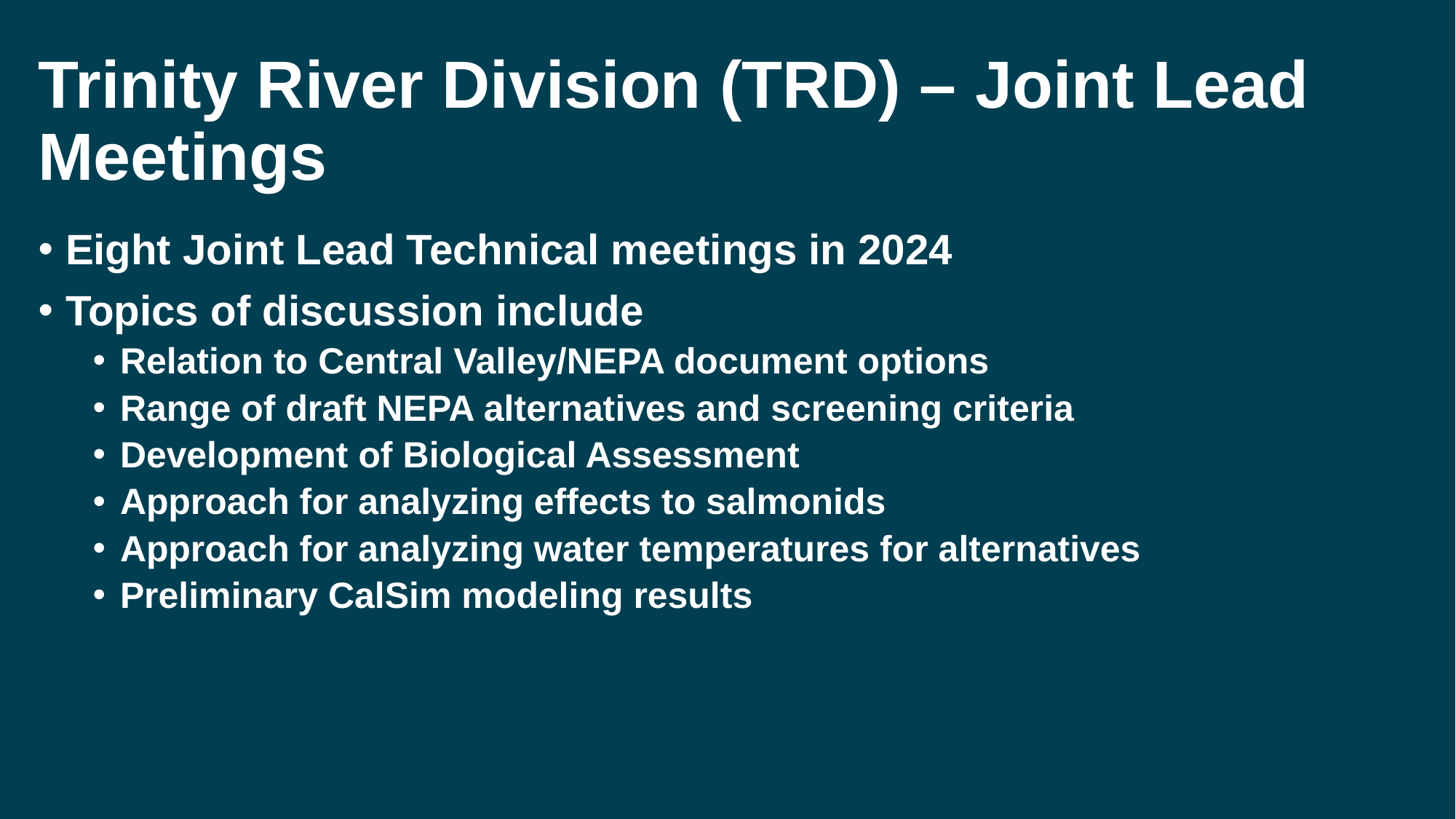

# Trinity River Division (TRD) – Joint Lead Meetings
Eight Joint Lead Technical meetings in 2024
Topics of discussion include
Relation to Central Valley/NEPA document options
Range of draft NEPA alternatives and screening criteria
Development of Biological Assessment
Approach for analyzing effects to salmonids
Approach for analyzing water temperatures for alternatives
Preliminary CalSim modeling results